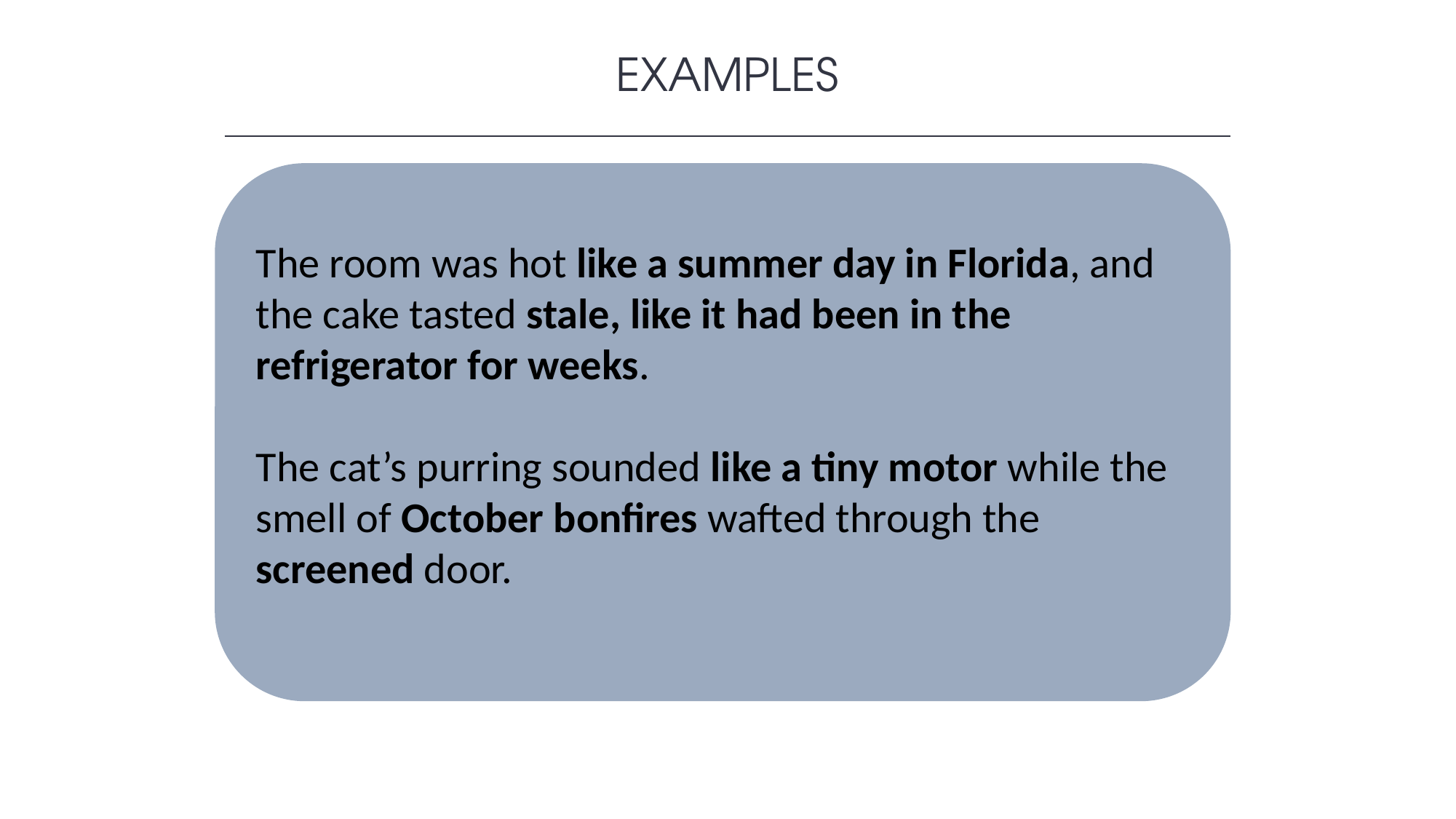

EXAMPLES
HAWKES LEARNING

The room was hot like a summer day in Florida, and the cake tasted stale, like it had been in the refrigerator for weeks.

The cat’s purring sounded like a tiny motor while the smell of October bonfires wafted through the screened door.